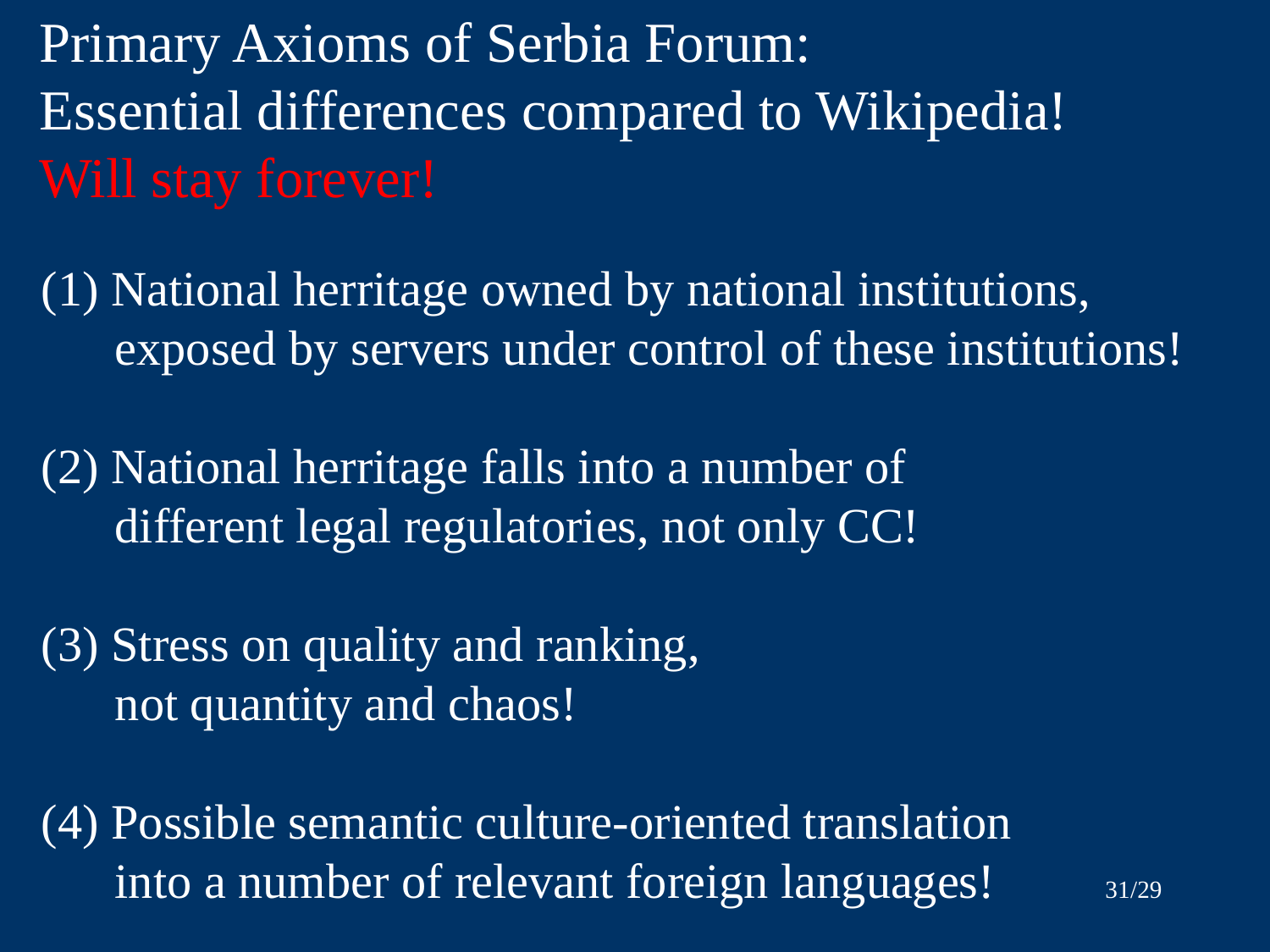

Primary Axioms of Serbia Forum:
Essential differences compared to Wikipedia!
Will stay forever!

(1) National herritage owned by national institutions,
      exposed by servers under control of these institutions!

(2) National herritage falls into a number of
      different legal regulatories, not only CC!

(3) Stress on quality and ranking,
      not quantity and chaos!

(4) Possible semantic culture-oriented translation
      into a number of relevant foreign languages!

31/29